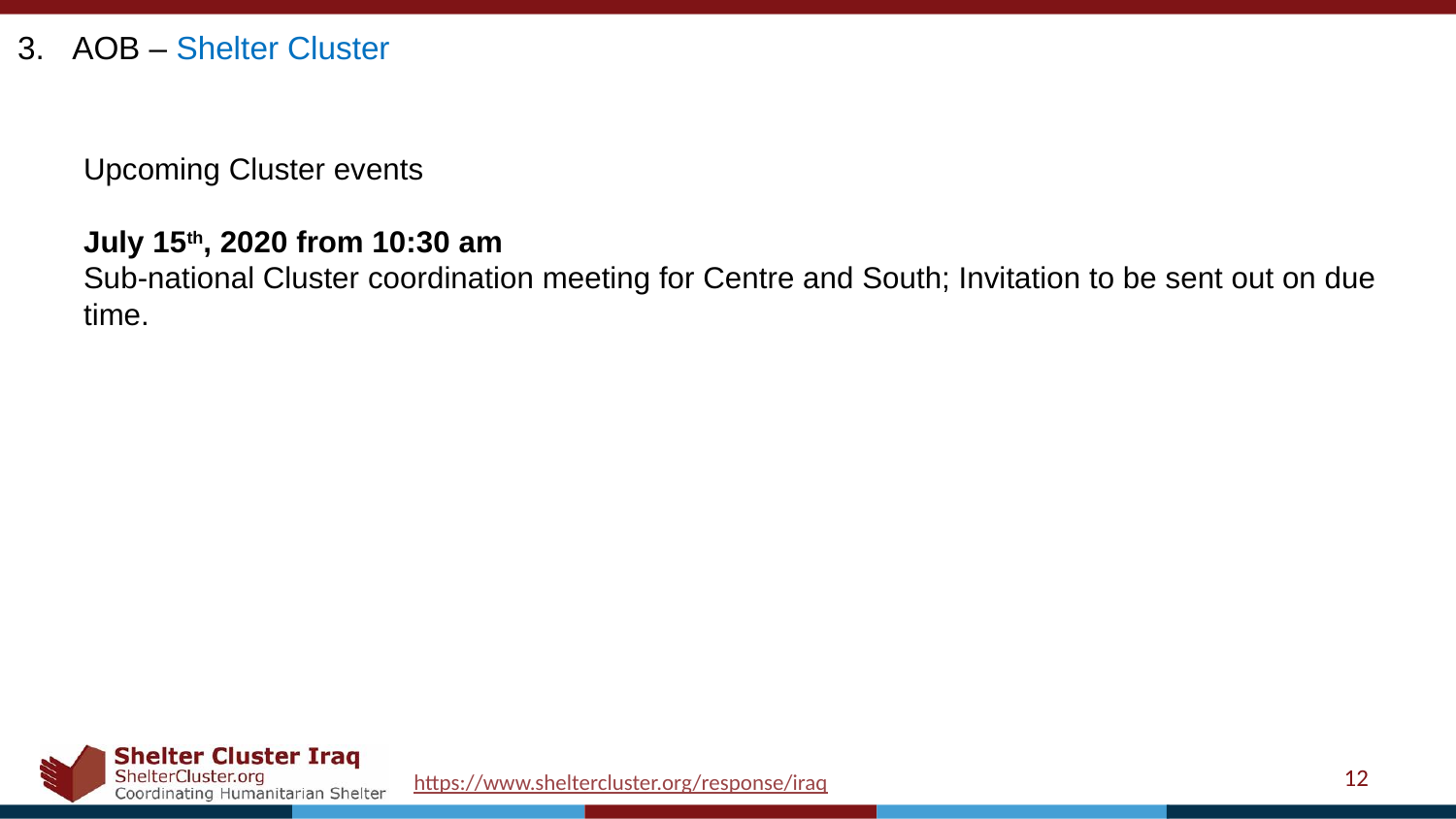

AOB – Shelter Cluster
Upcoming Cluster events

July 15th, 2020 from 10:30 am
Sub-national Cluster coordination meeting for Centre and South; Invitation to be sent out on due time.

12